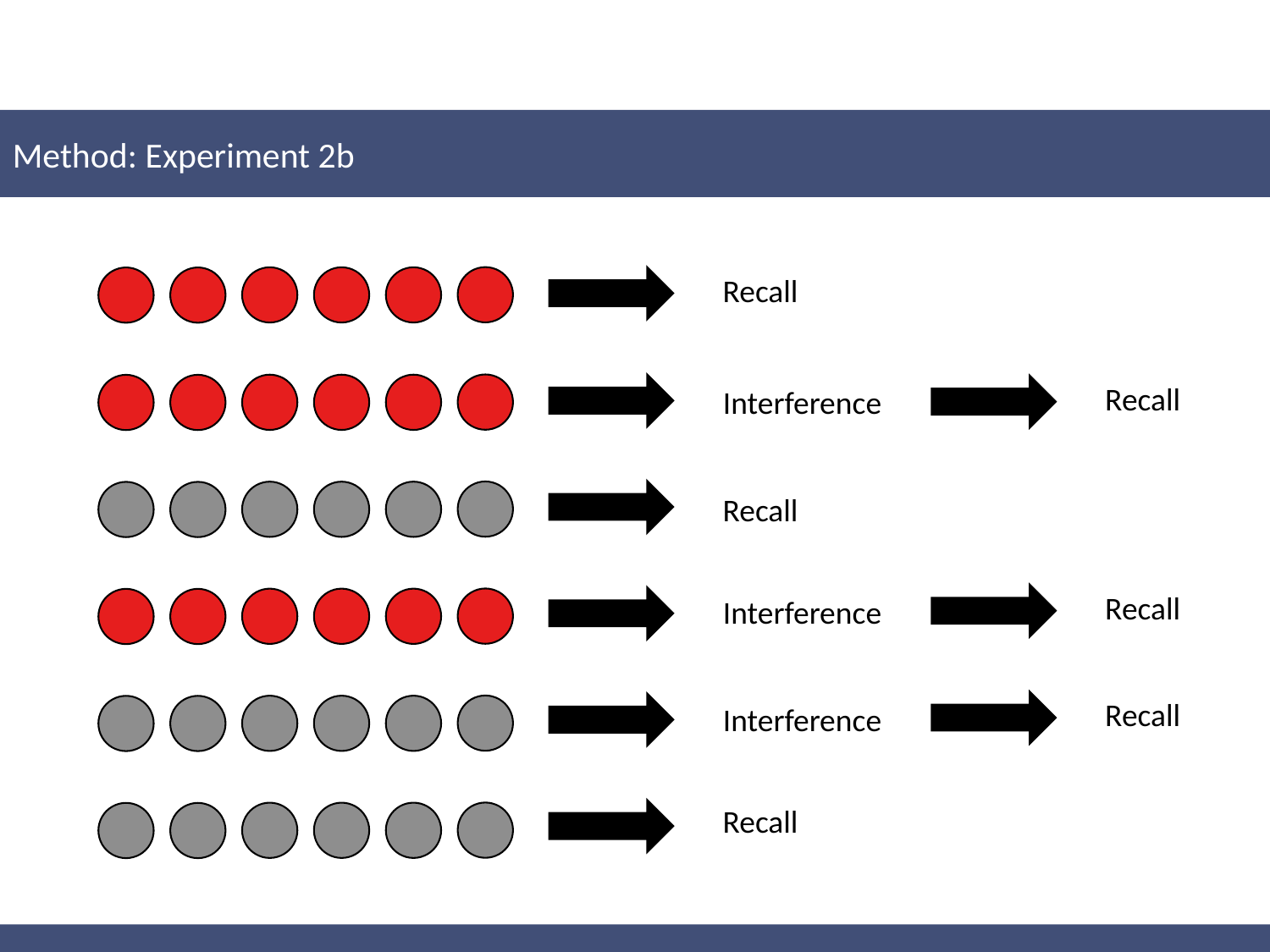

Method: Experiment 2b
Recall

Recall

Interference

Recall
Recall

Interference

Recall

Interference

Recall